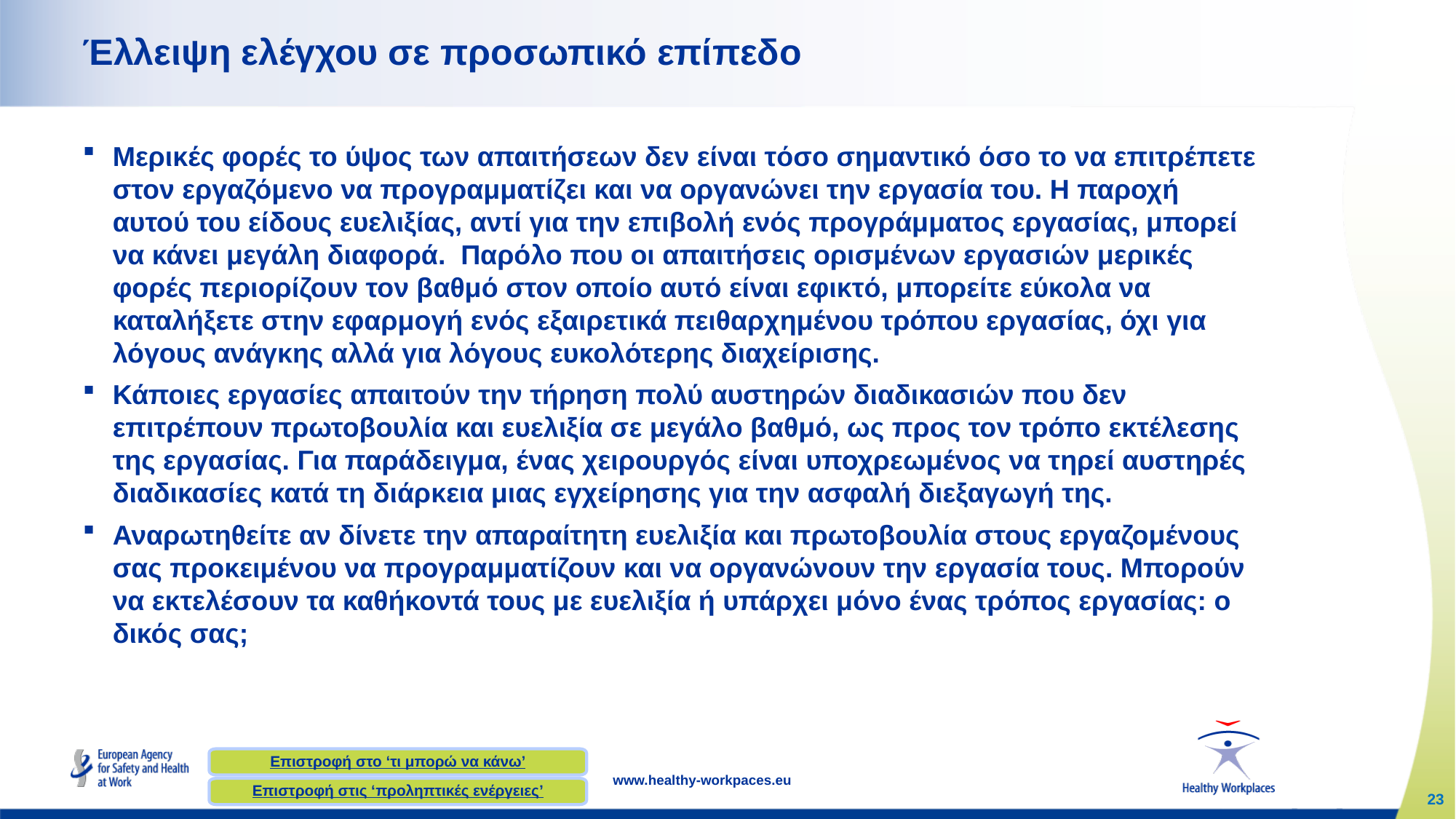

# Έλλειψη ελέγχου σε προσωπικό επίπεδο
Μερικές φορές το ύψος των απαιτήσεων δεν είναι τόσο σημαντικό όσο το να επιτρέπετε στον εργαζόμενο να προγραμματίζει και να οργανώνει την εργασία του. Η παροχή αυτού του είδους ευελιξίας, αντί για την επιβολή ενός προγράμματος εργασίας, μπορεί να κάνει μεγάλη διαφορά.  Παρόλο που οι απαιτήσεις ορισμένων εργασιών μερικές φορές περιορίζουν τον βαθμό στον οποίο αυτό είναι εφικτό, μπορείτε εύκολα να καταλήξετε στην εφαρμογή ενός εξαιρετικά πειθαρχημένου τρόπου εργασίας, όχι για λόγους ανάγκης αλλά για λόγους ευκολότερης διαχείρισης.
Κάποιες εργασίες απαιτούν την τήρηση πολύ αυστηρών διαδικασιών που δεν επιτρέπουν πρωτοβουλία και ευελιξία σε μεγάλο βαθμό, ως προς τον τρόπο εκτέλεσης της εργασίας. Για παράδειγμα, ένας χειρουργός είναι υποχρεωμένος να τηρεί αυστηρές διαδικασίες κατά τη διάρκεια μιας εγχείρησης για την ασφαλή διεξαγωγή της.
Αναρωτηθείτε αν δίνετε την απαραίτητη ευελιξία και πρωτοβουλία στους εργαζομένους σας προκειμένου να προγραμματίζουν και να οργανώνουν την εργασία τους. Μπορούν να εκτελέσουν τα καθήκοντά τους με ευελιξία ή υπάρχει μόνο ένας τρόπος εργασίας: ο δικός σας;

Επιστροφή στο ‘τι μπορώ να κάνω’
Επιστροφή στις ‘προληπτικές ενέργειες’